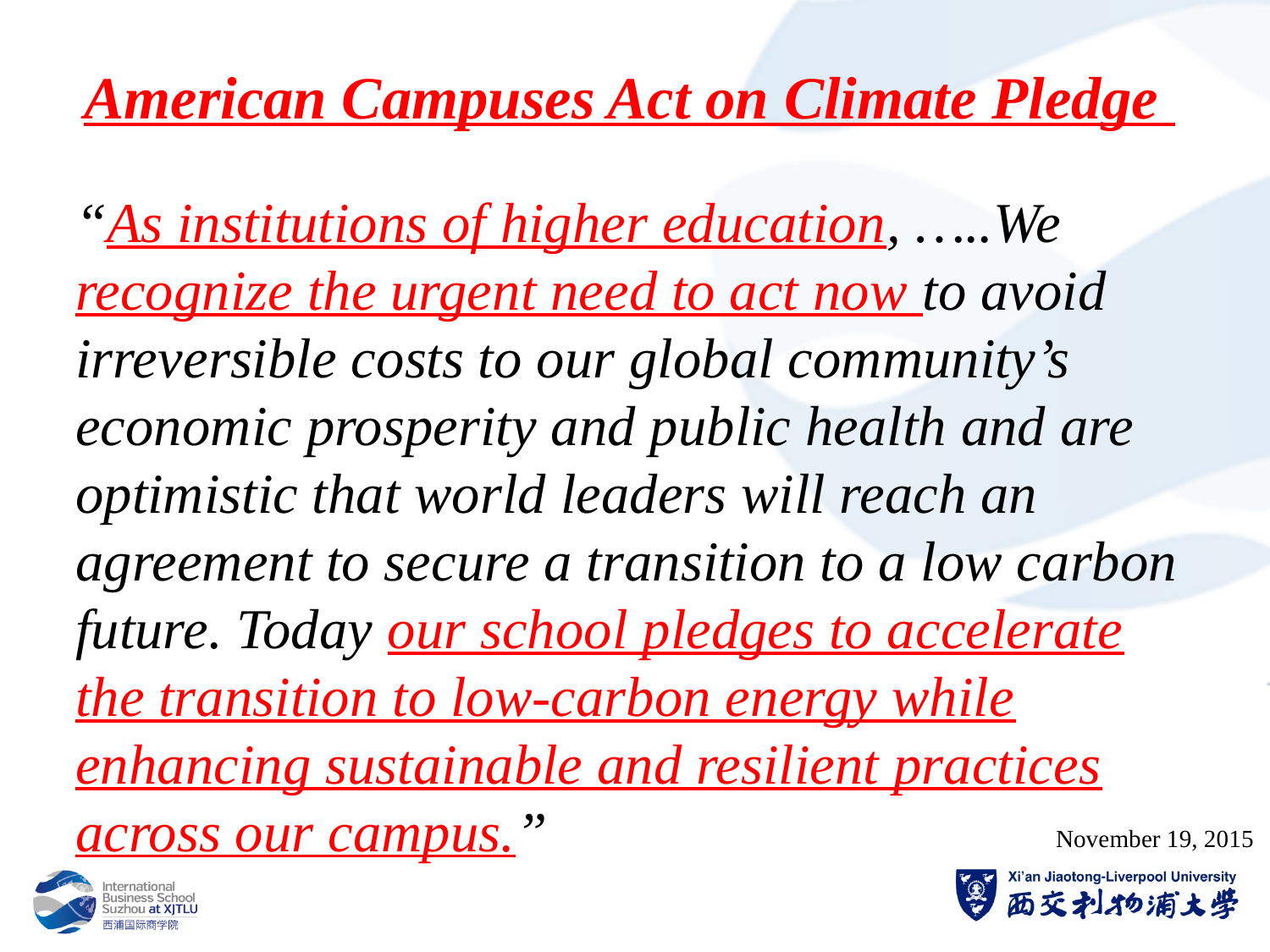

American Campuses Act on Climate Pledge
“As institutions of higher education, …..We recognize the urgent need to act now to avoid irreversible costs to our global community’s economic prosperity and public health and are optimistic that world leaders will reach an agreement to secure a transition to a low carbon future. Today our school pledges to accelerate the transition to low-carbon energy while enhancing sustainable and resilient practices across our campus.”
November 19, 2015